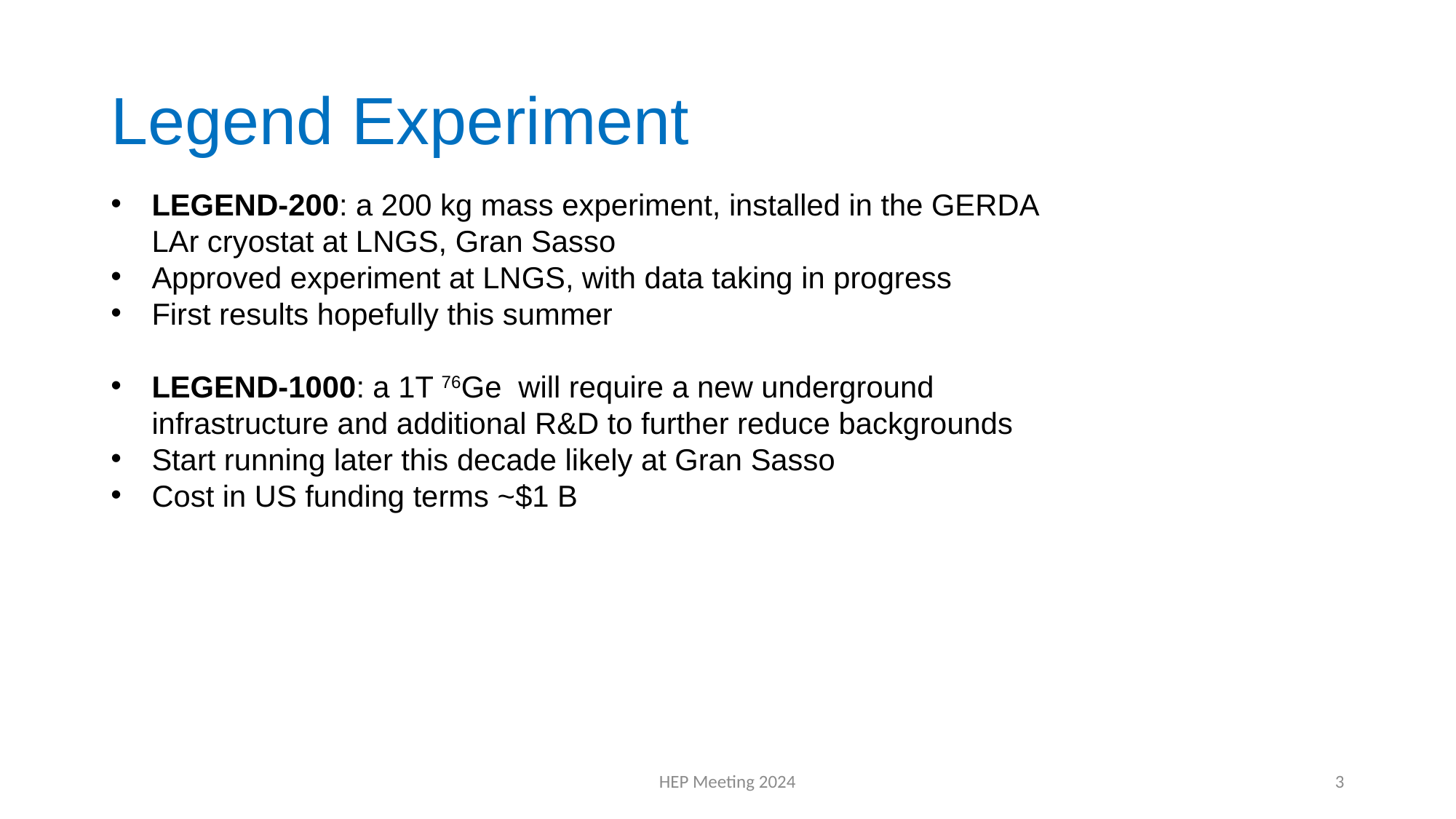

# Legend Experiment
LEGEND-200: a 200 kg mass experiment, installed in the GERDA LAr cryostat at LNGS, Gran Sasso
Approved experiment at LNGS, with data taking in progress
First results hopefully this summer

LEGEND-1000: a 1T 76Ge  will require a new underground infrastructure and additional R&D to further reduce backgrounds
Start running later this decade likely at Gran Sasso
Cost in US funding terms ~$1 B

HEP Meeting 2024
3